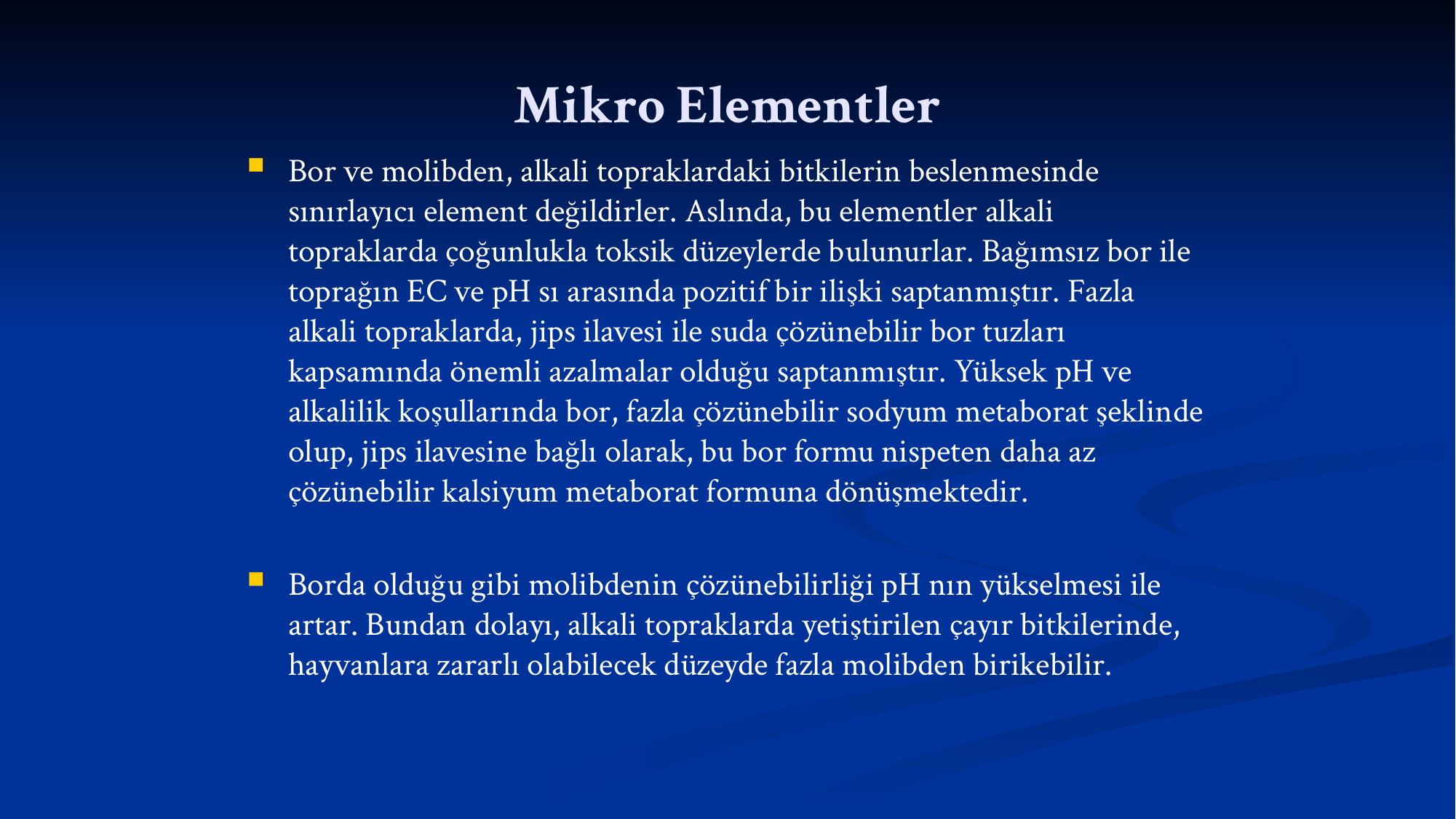

# Mikro Elementler
Bor ve molibden, alkali topraklardaki bitkilerin beslenmesinde sınırlayıcı element değildirler. Aslında, bu elementler alkali topraklarda çoğunlukla toksik düzeylerde bulunurlar. Bağımsız bor ile toprağın EC ve pH sı arasında pozitif bir ilişki saptanmıştır. Fazla alkali topraklarda, jips ilavesi ile suda çözünebilir bor tuzları kapsamında önemli azalmalar olduğu saptanmıştır. Yüksek pH ve alkalilik koşullarında bor, fazla çözünebilir sodyum metaborat şeklinde olup, jips ilavesine bağlı olarak, bu bor formu nispeten daha az çözünebilir kalsiyum metaborat formuna dönüşmektedir.

Borda olduğu gibi molibdenin çözünebilirliği pH nın yükselmesi ile artar. Bundan dolayı, alkali topraklarda yetiştirilen çayır bitkilerinde, hayvanlara zararlı olabilecek düzeyde fazla molibden birikebilir.